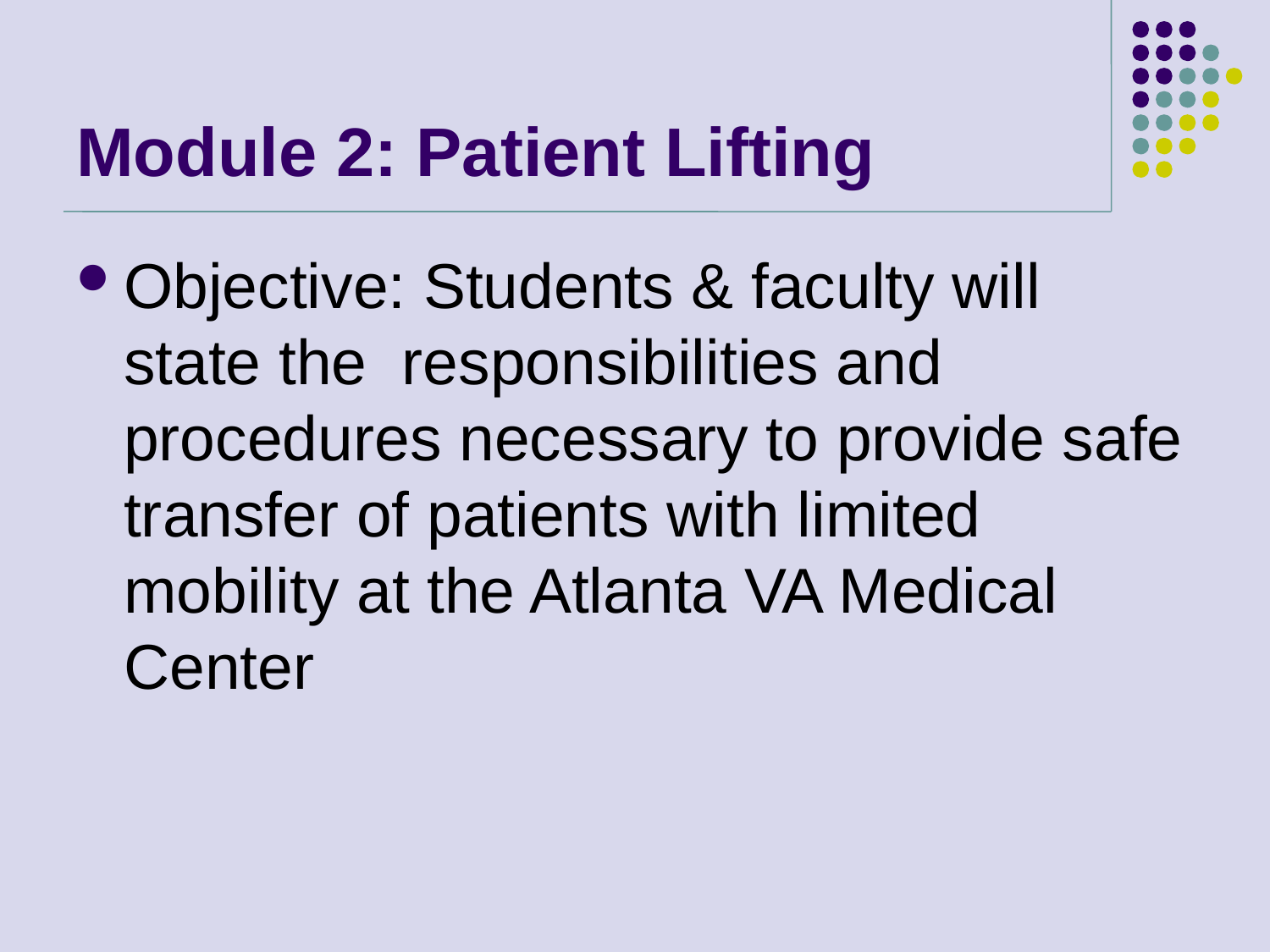

# Module 2: Patient Lifting
Objective: Students & faculty will state the  responsibilities and procedures necessary to provide safe transfer of patients with limited mobility at the Atlanta VA Medical Center